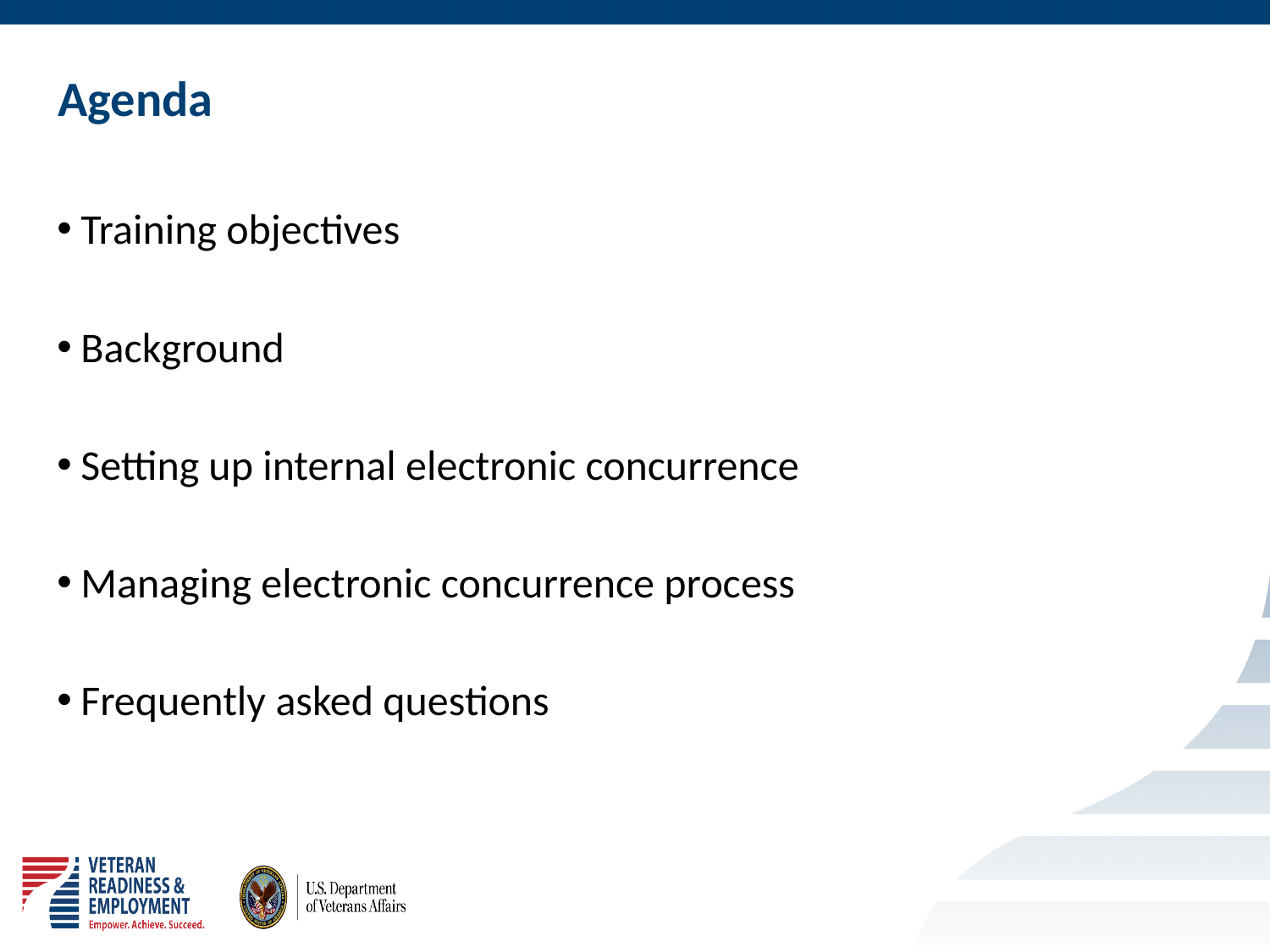

# Agenda
Training objectives

Background

Setting up internal electronic concurrence

Managing electronic concurrence process

Frequently asked questions

2